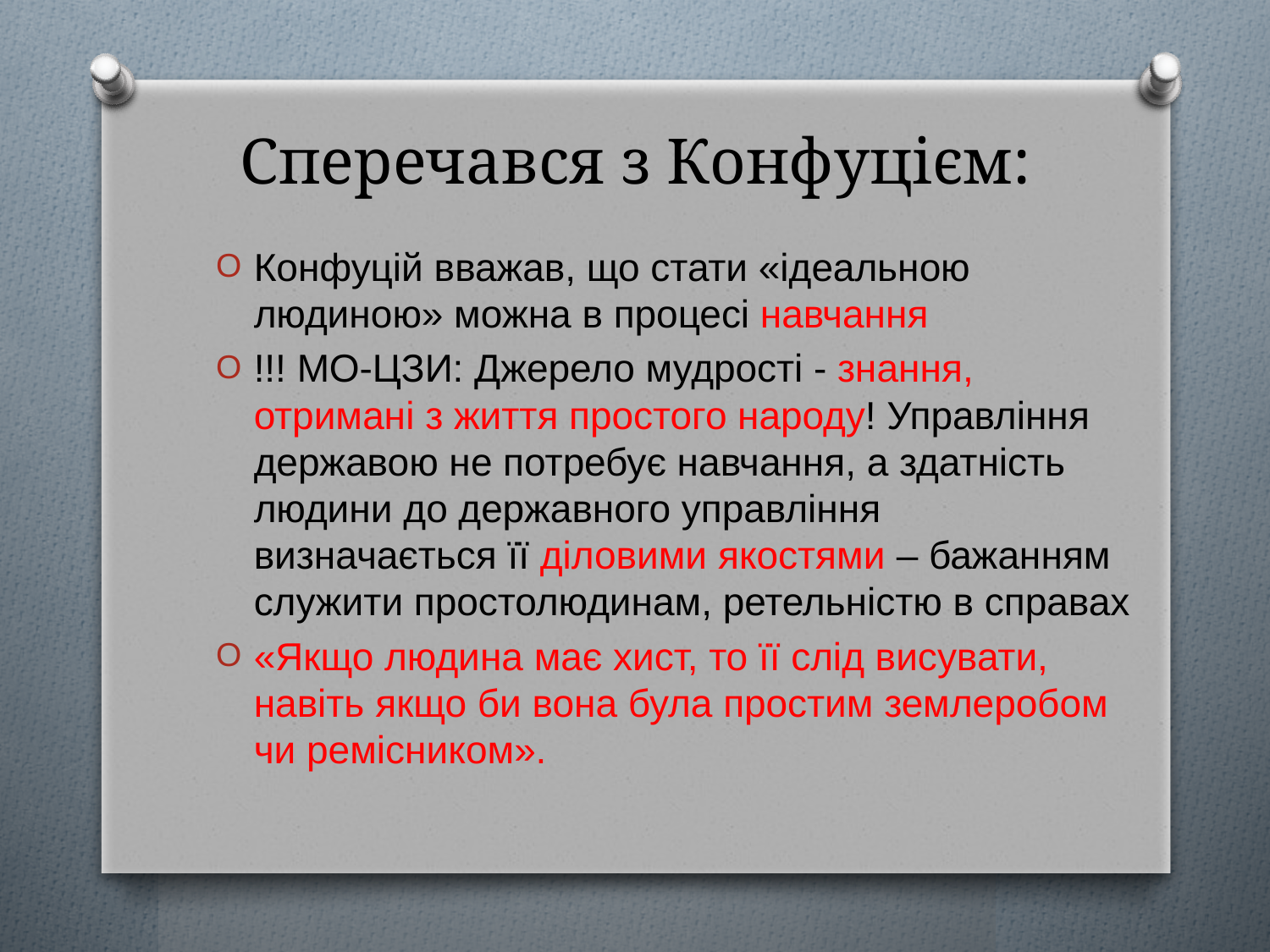

# Сперечався з Конфуцієм:
Конфуцій вважав, що стати «ідеальною людиною» можна в процесі навчання
!!! МО-ЦЗИ: Джерело мудрості - знання, отримані з життя простого народу! Управління державою не потребує навчання, а здатність людини до державного управління визначається її діловими якостями – бажанням служити простолюдинам, ретельністю в справах
«Якщо людина має хист, то її слід висувати, навіть якщо би вона була простим землеробом чи ремісником».